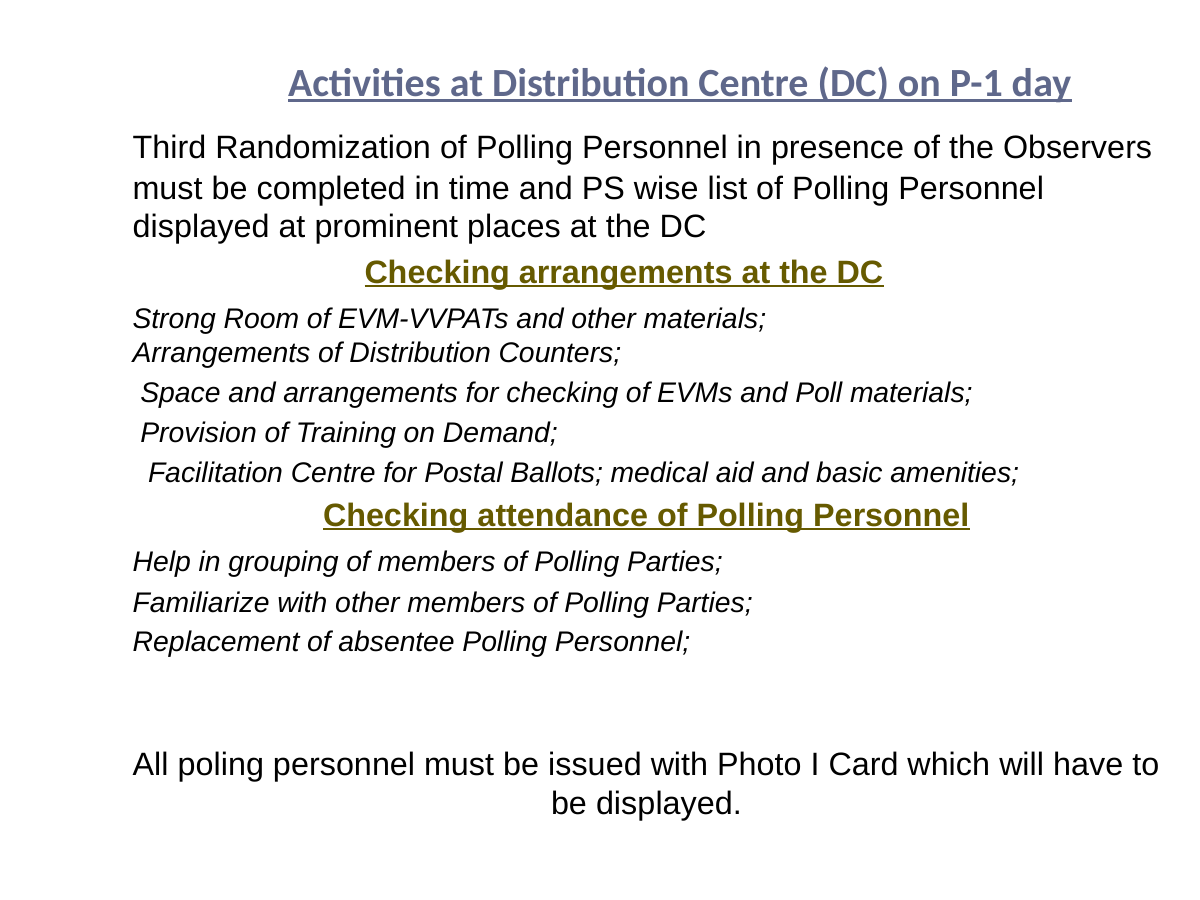

# Activities at Distribution Centre (DC) on P-1 day
	Third Randomization of Polling Personnel in presence of the Observers must be completed in time and PS wise list of Polling Personnel displayed at prominent places at the DC
Checking arrangements at the DC
		Strong Room of EVM-VVPATs and other materials; 				 	Arrangements of Distribution Counters;
		 Space and arrangements for checking of EVMs and Poll materials;
		 Provision of Training on Demand;
		  Facilitation Centre for Postal Ballots; medical aid and basic amenities;
	Checking attendance of Polling Personnel
		Help in grouping of members of Polling Parties;
		Familiarize with other members of Polling Parties;
		Replacement of absentee Polling Personnel;

	All poling personnel must be issued with Photo I Card which will have to be displayed.